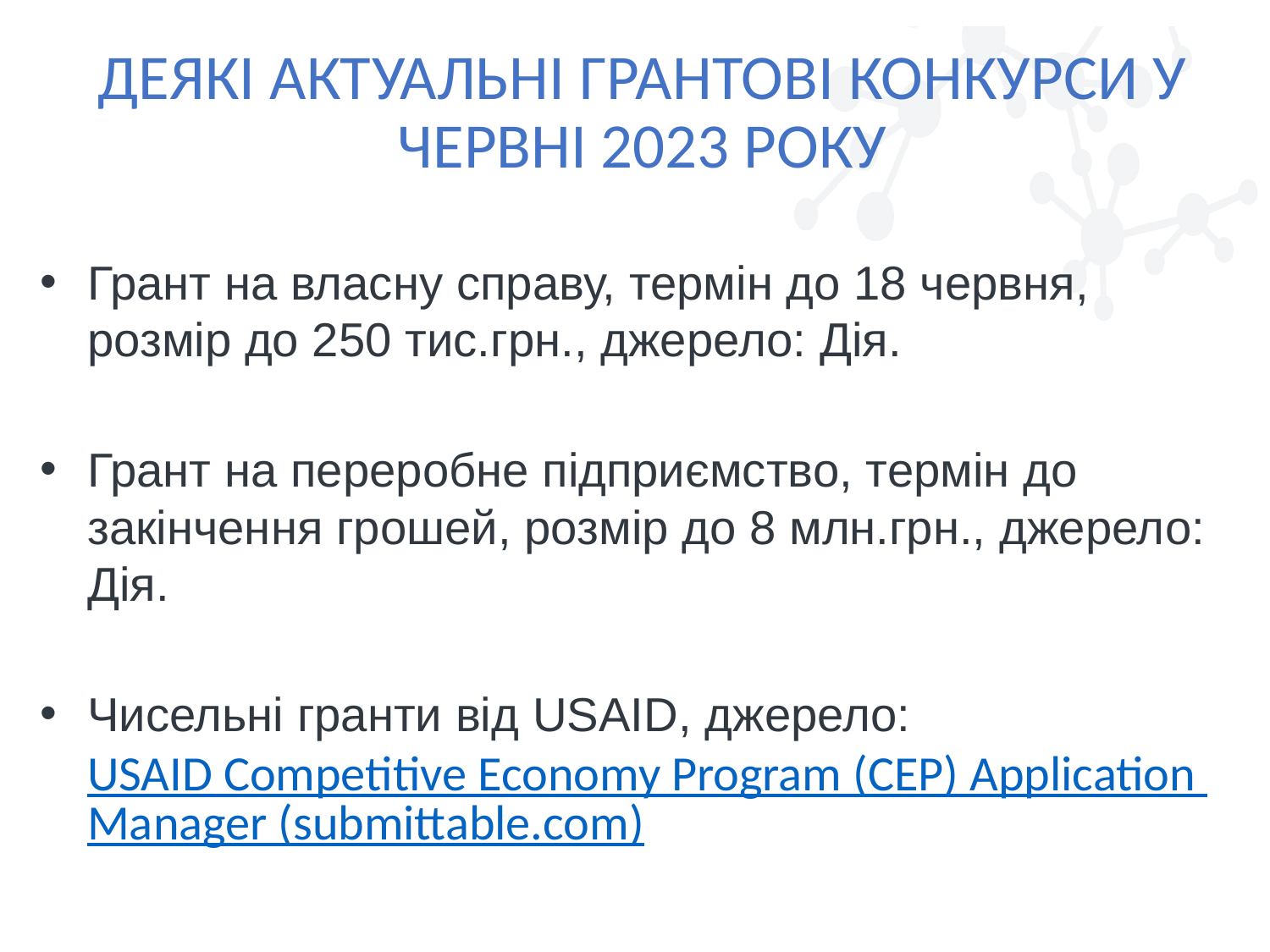

ДЕЯКІ АКТУАЛЬНІ ГРАНТОВІ КОНКУРСИ У ЧЕРВНІ 2023 РОКУ
Грант на власну справу, термін до 18 червня, розмір до 250 тис.грн., джерело: Дія.

Грант на переробне підприємство, термін до закінчення грошей, розмір до 8 млн.грн., джерело: Дія.

Чисельні гранти від USAID, джерело: USAID Competitive Economy Program (CEP) Application Manager (submittable.com)